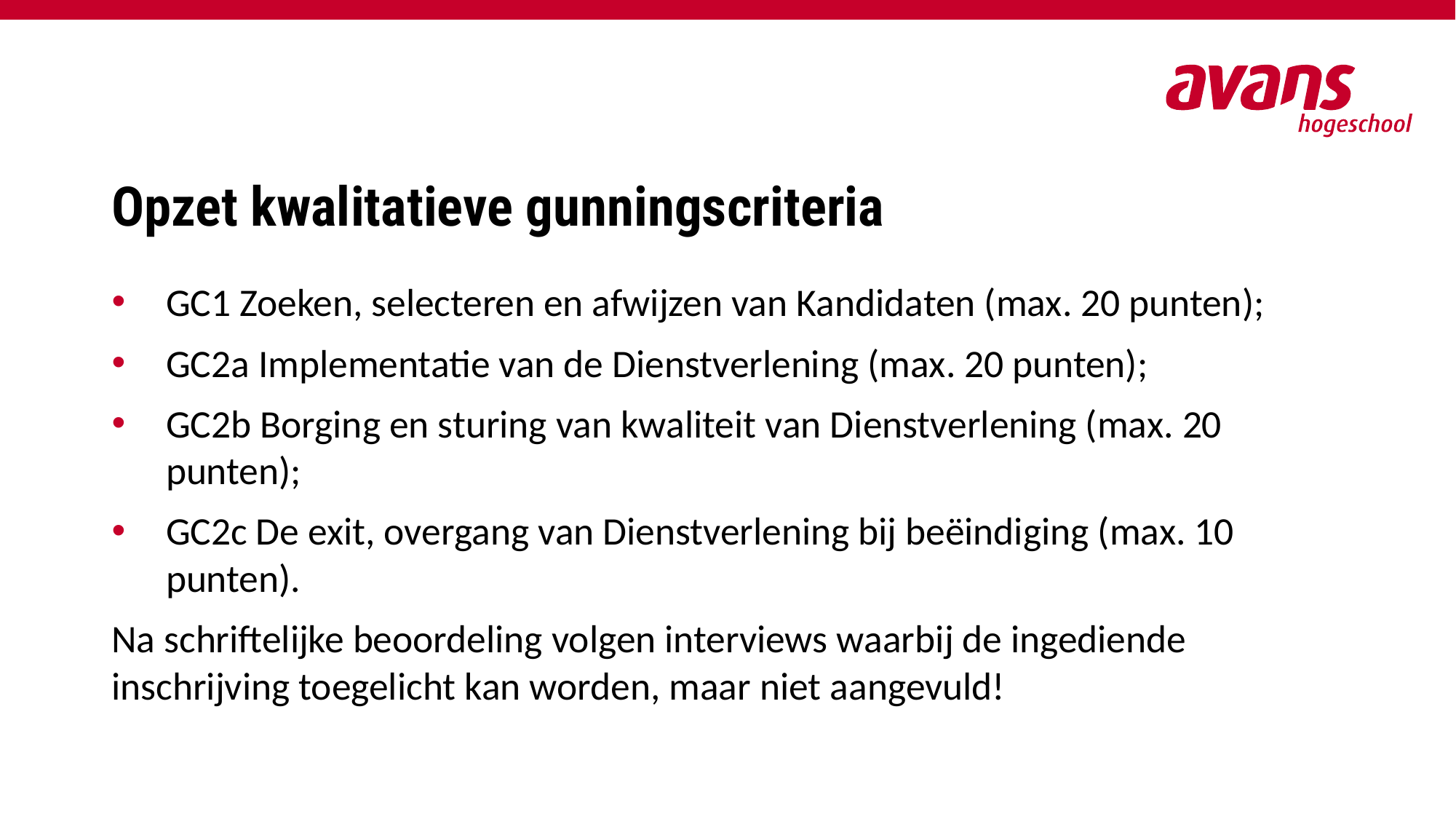

# Opzet kwalitatieve gunningscriteria
GC1 Zoeken, selecteren en afwijzen van Kandidaten (max. 20 punten);
GC2a Implementatie van de Dienstverlening (max. 20 punten);
GC2b Borging en sturing van kwaliteit van Dienstverlening (max. 20 punten);
GC2c De exit, overgang van Dienstverlening bij beëindiging (max. 10 punten).
Na schriftelijke beoordeling volgen interviews waarbij de ingediende inschrijving toegelicht kan worden, maar niet aangevuld!